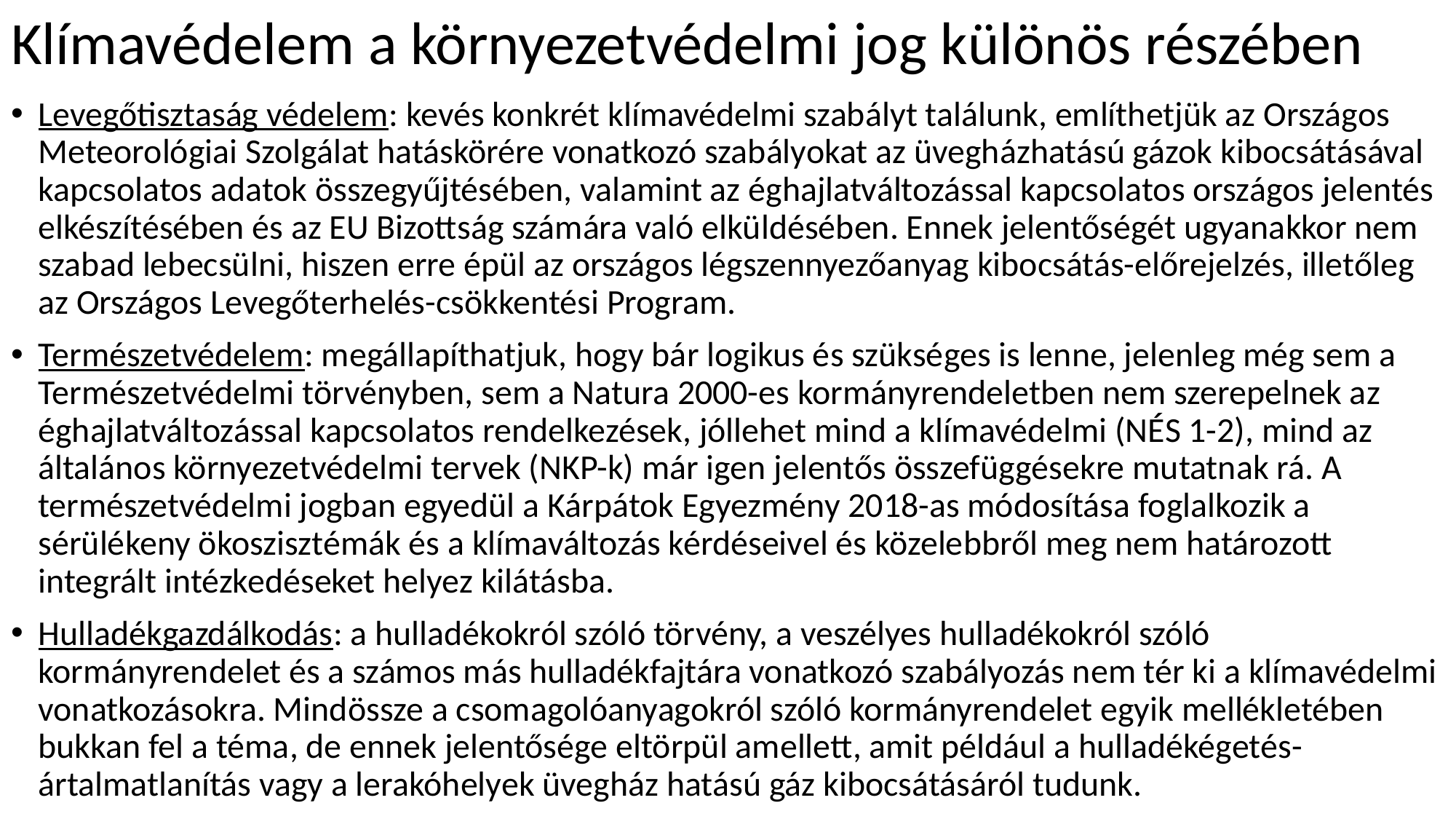

# Klímavédelem a környezetvédelmi jog különös részében
Levegőtisztaság védelem: kevés konkrét klímavédelmi szabályt találunk, említhetjük az Országos Meteorológiai Szolgálat hatáskörére vonatkozó szabályokat az üvegházhatású gázok kibocsátásával kapcsolatos adatok összegyűjtésében, valamint az éghajlatváltozással kapcsolatos országos jelentés elkészítésében és az EU Bizottság számára való elküldésében. Ennek jelentőségét ugyanakkor nem szabad lebecsülni, hiszen erre épül az országos légszennyezőanyag kibocsátás-előrejelzés, illetőleg az Országos Levegőterhelés-csökkentési Program.
Természetvédelem: megállapíthatjuk, hogy bár logikus és szükséges is lenne, jelenleg még sem a Természetvédelmi törvényben, sem a Natura 2000-es kormányrendeletben nem szerepelnek az éghajlatváltozással kapcsolatos rendelkezések, jóllehet mind a klímavédelmi (NÉS 1-2), mind az általános környezetvédelmi tervek (NKP-k) már igen jelentős összefüggésekre mutatnak rá. A természetvédelmi jogban egyedül a Kárpátok Egyezmény 2018-as módosítása foglalkozik a sérülékeny ökoszisztémák és a klímaváltozás kérdéseivel és közelebbről meg nem határozott integrált intézkedéseket helyez kilátásba.
Hulladékgazdálkodás: a hulladékokról szóló törvény, a veszélyes hulladékokról szóló kormányrendelet és a számos más hulladékfajtára vonatkozó szabályozás nem tér ki a klímavédelmi vonatkozásokra. Mindössze a csomagolóanyagokról szóló kormányrendelet egyik mellékletében bukkan fel a téma, de ennek jelentősége eltörpül amellett, amit például a hulladékégetés-ártalmatlanítás vagy a lerakóhelyek üvegház hatású gáz kibocsátásáról tudunk.